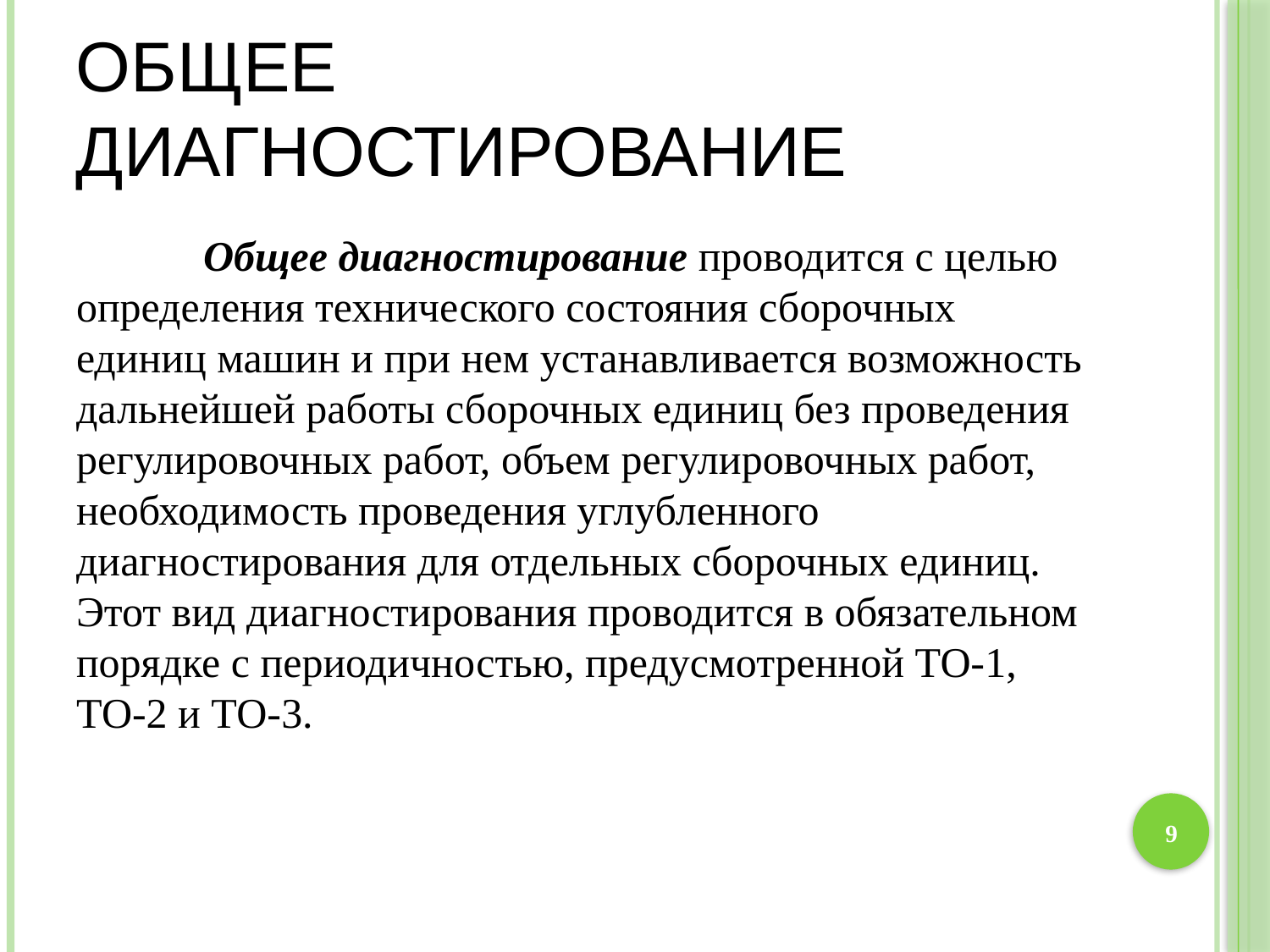

# Общее диагностирование
	Общее диагностирование проводится с целью определения технического состояния сборочных единиц машин и при нем устанавливается возможность дальнейшей работы сборочных единиц без проведения регулировочных работ, объем регулировочных работ, необходимость проведения углубленного диагностирования для отдельных сборочных единиц. Этот вид диагностирования проводится в обязательном порядке с периодичностью, предусмотренной ТО-1, ТО-2 и ТО-3.

9